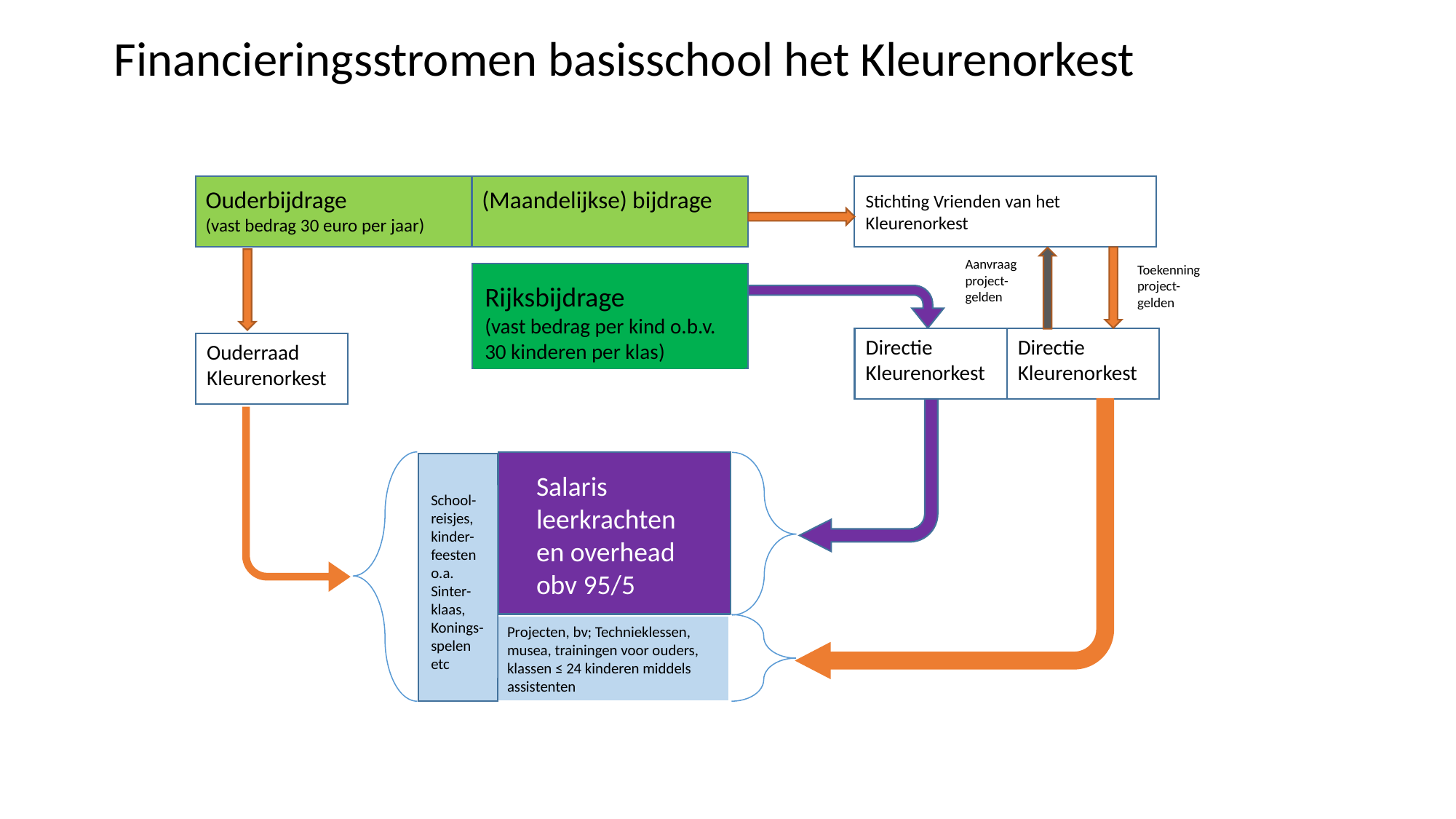

# Financieringsstromen basisschool het Kleurenorkest

Ouderbijdrage
(vast bedrag 30 euro per jaar)

(Maandelijkse) bijdrage

Stichting Vrienden van het Kleurenorkest

Aanvraag project- gelden
Toekenning project- gelden

Rijksbijdrage
(vast bedrag per kind o.b.v. 30 kinderen per klas)

Directie Kleurenorkest

Directie Kleurenorkest

Ouderraad Kleurenorkest

Salaris leerkrachten en overhead obv 95/5

Salaris leerkrachten en overhead obv 80/20

School- reisjes, kinder- feesten o.a. Sinter- klaas, Konings-spelen etc

Projecten, bv; Technieklessen, musea, trainingen voor ouders,
klassen ≤ 24 kinderen middels assistenten